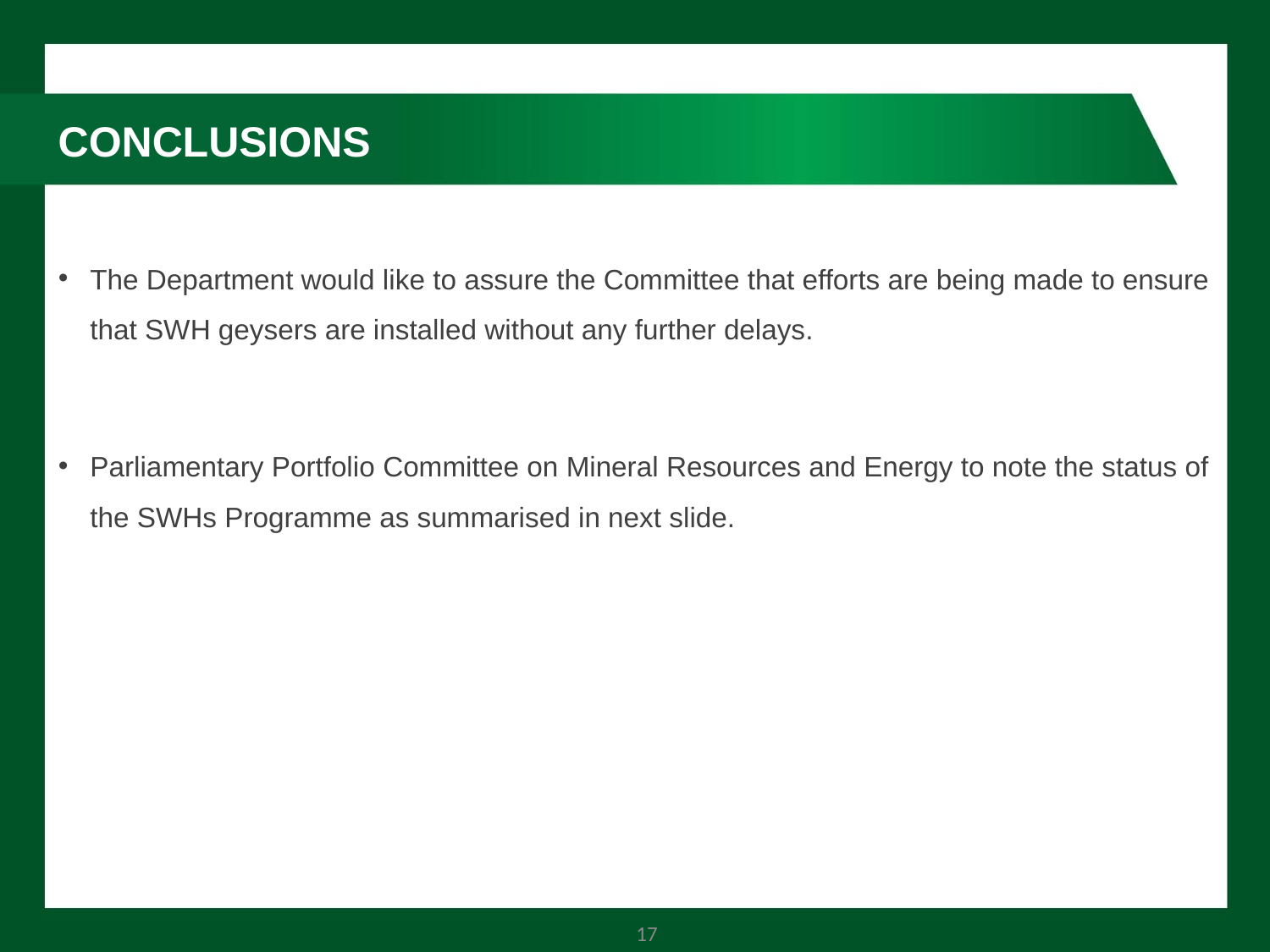

CONCLUSIONS

The Department would like to assure the Committee that efforts are being made to ensure that SWH geysers are installed without any further delays.

Parliamentary Portfolio Committee on Mineral Resources and Energy to note the status of the SWHs Programme as summarised in next slide.
17